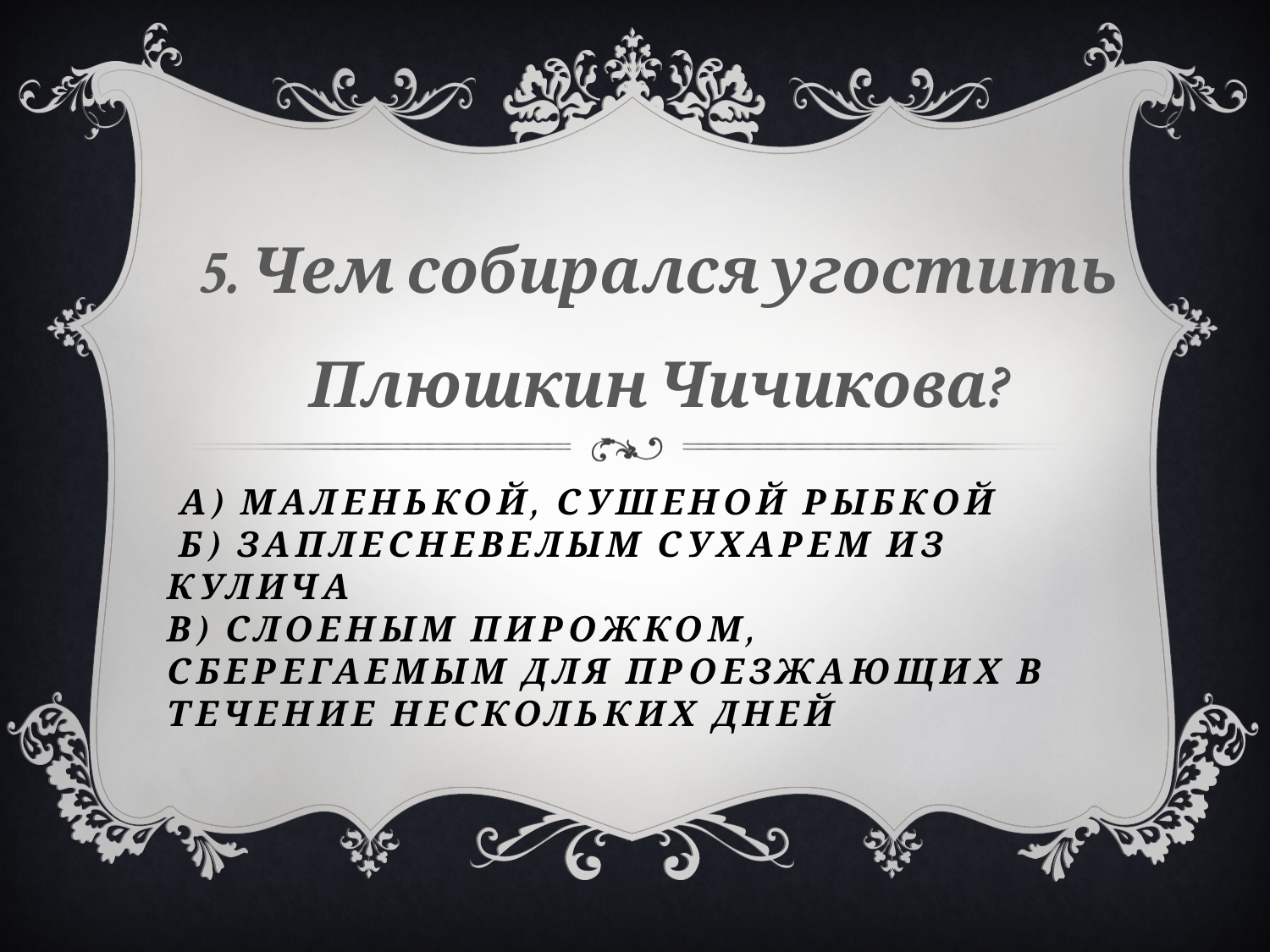

5. Чем собирался угостить Плюшкин Чичикова?
# А) маленькой, сушеной рыбкой Б) заплесневелым сухарем из кулича В) слоеным пирожком, сберегаемым для проезжающих в течение нескольких дней